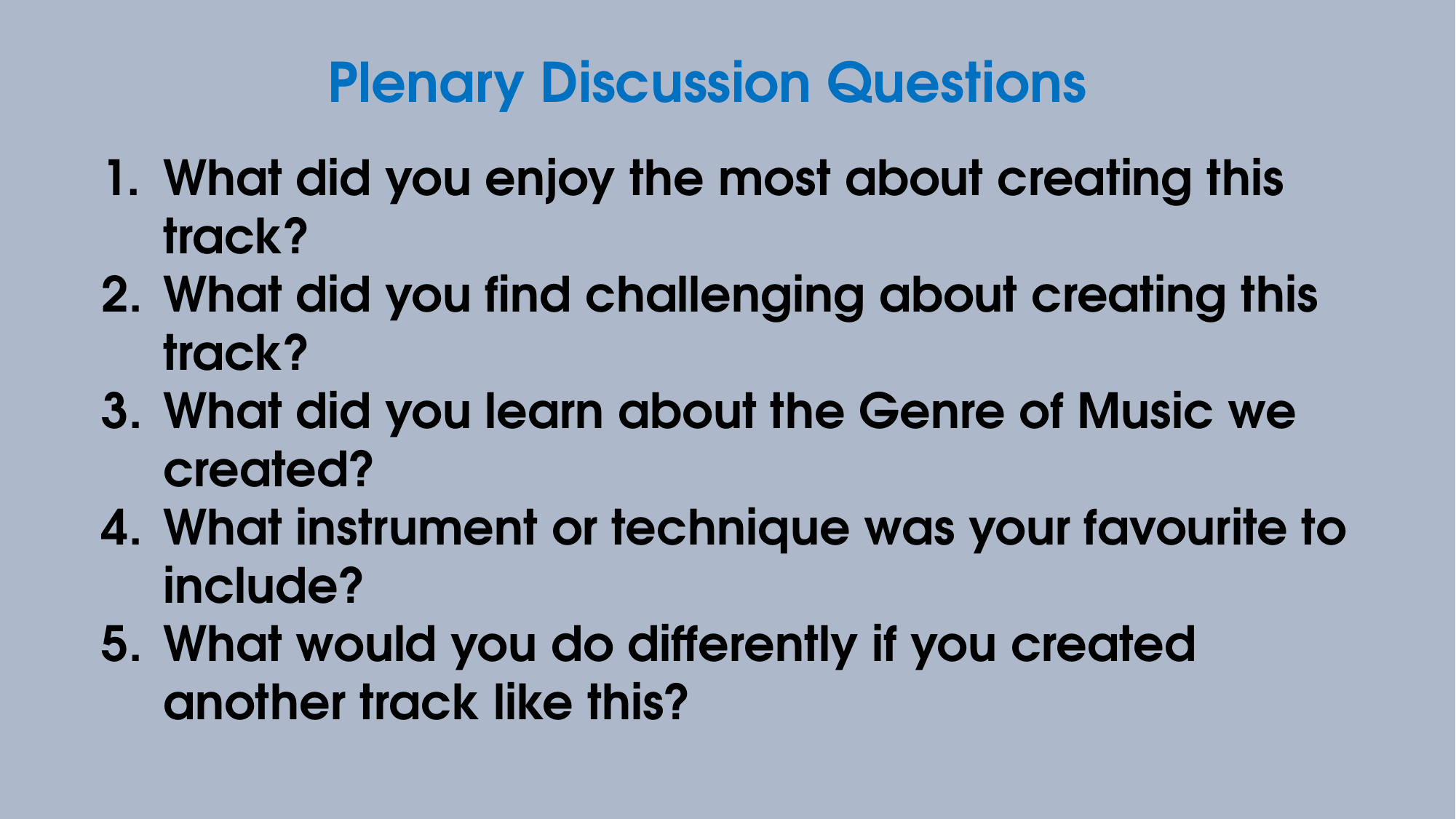

Plenary Discussion Questions
What did you enjoy the most about creating this track?
What did you find challenging about creating this track?
What did you learn about the Genre of Music we created?
What instrument or technique was your favourite to include?
What would you do differently if you created another track like this?